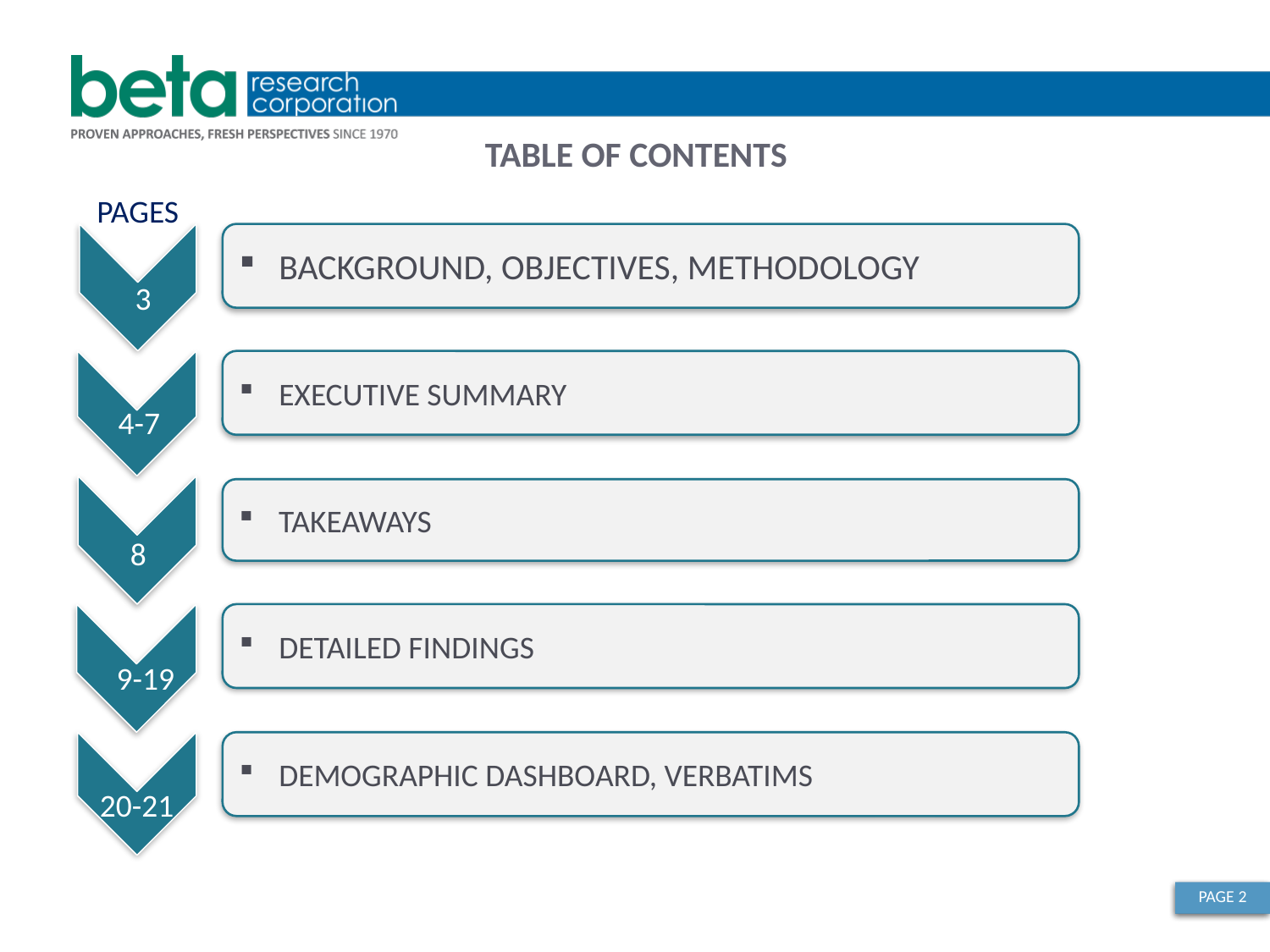

TABLE OF CONTENTS
PAGES
BACKGROUND, OBJECTIVES, METHODOLOGY

3
EXECUTIVE SUMMARY

4-7
TAKEAWAYS

8
DETAILED FINDINGS

9-19
DEMOGRAPHIC DASHBOARD, VERBATIMS

20-21
PAGE 2